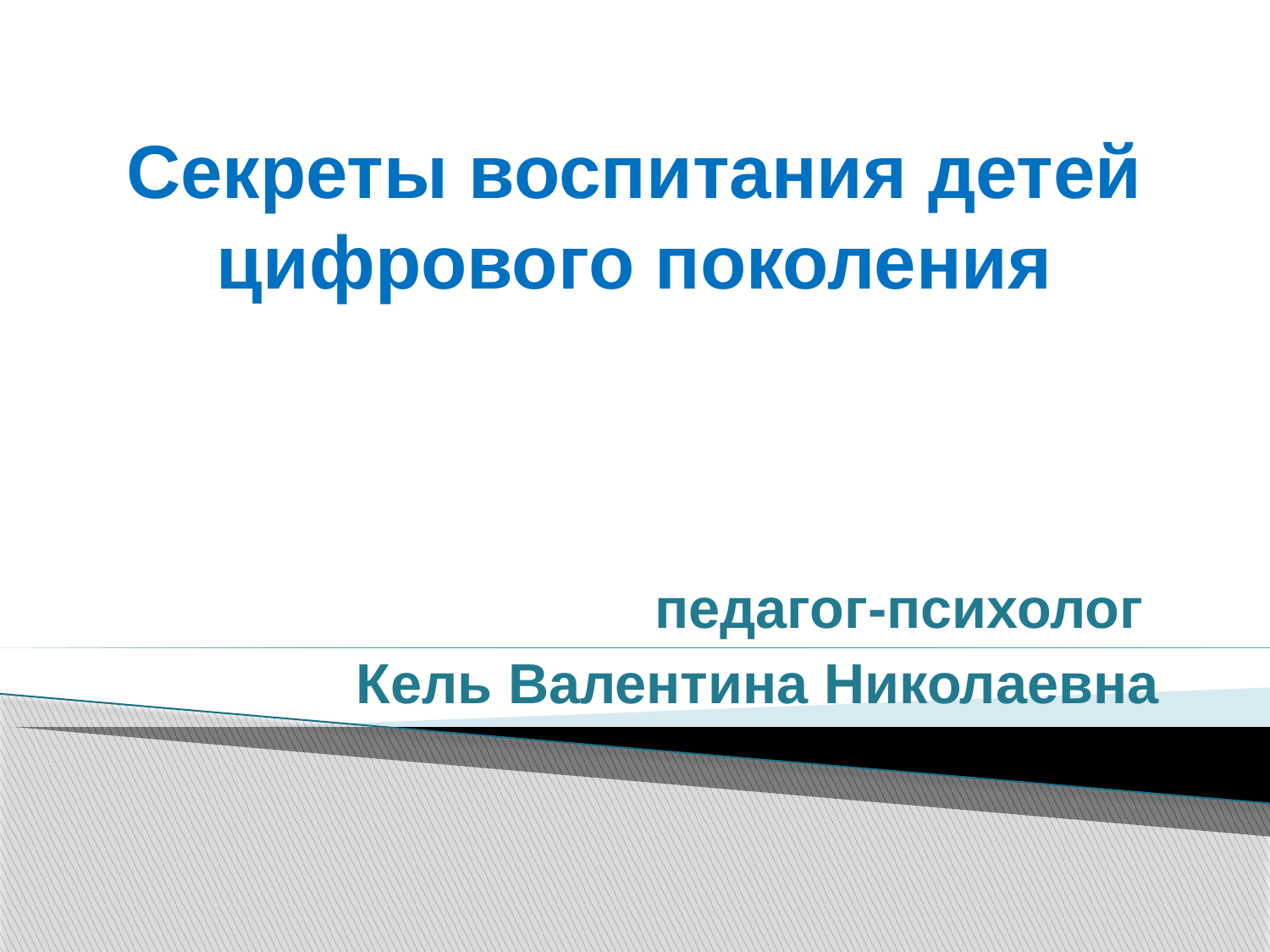

# Секреты воспитания детей цифрового поколения

педагог-психолог
Кель Валентина Николаевна